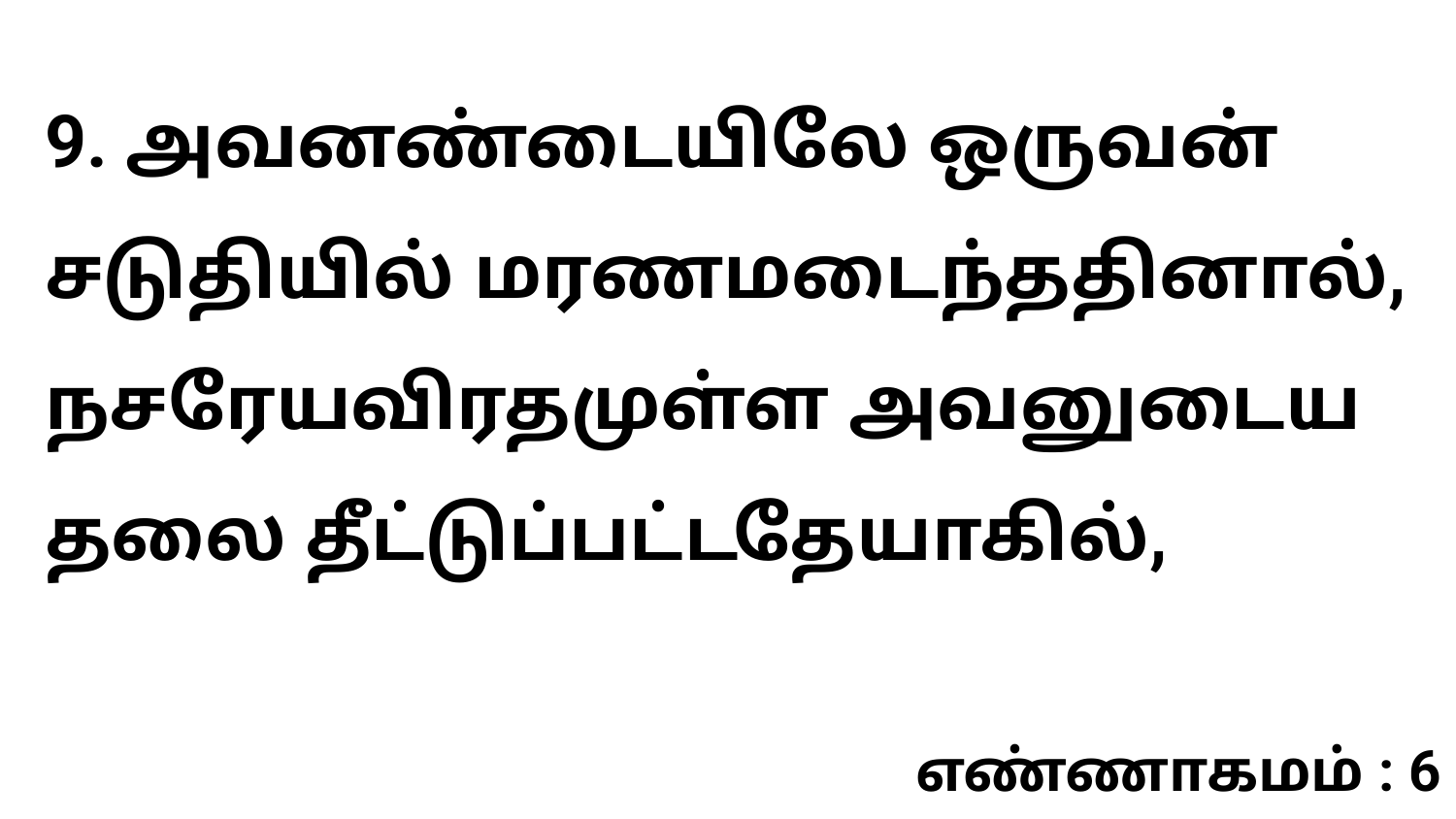

9. அவனண்டையிலே ஒருவன் சடுதியில் மரணமடைந்ததினால், நசரேயவிரதமுள்ள அவனுடைய தலை தீட்டுப்பட்டதேயாகில்,
எண்ணாகமம் : 6